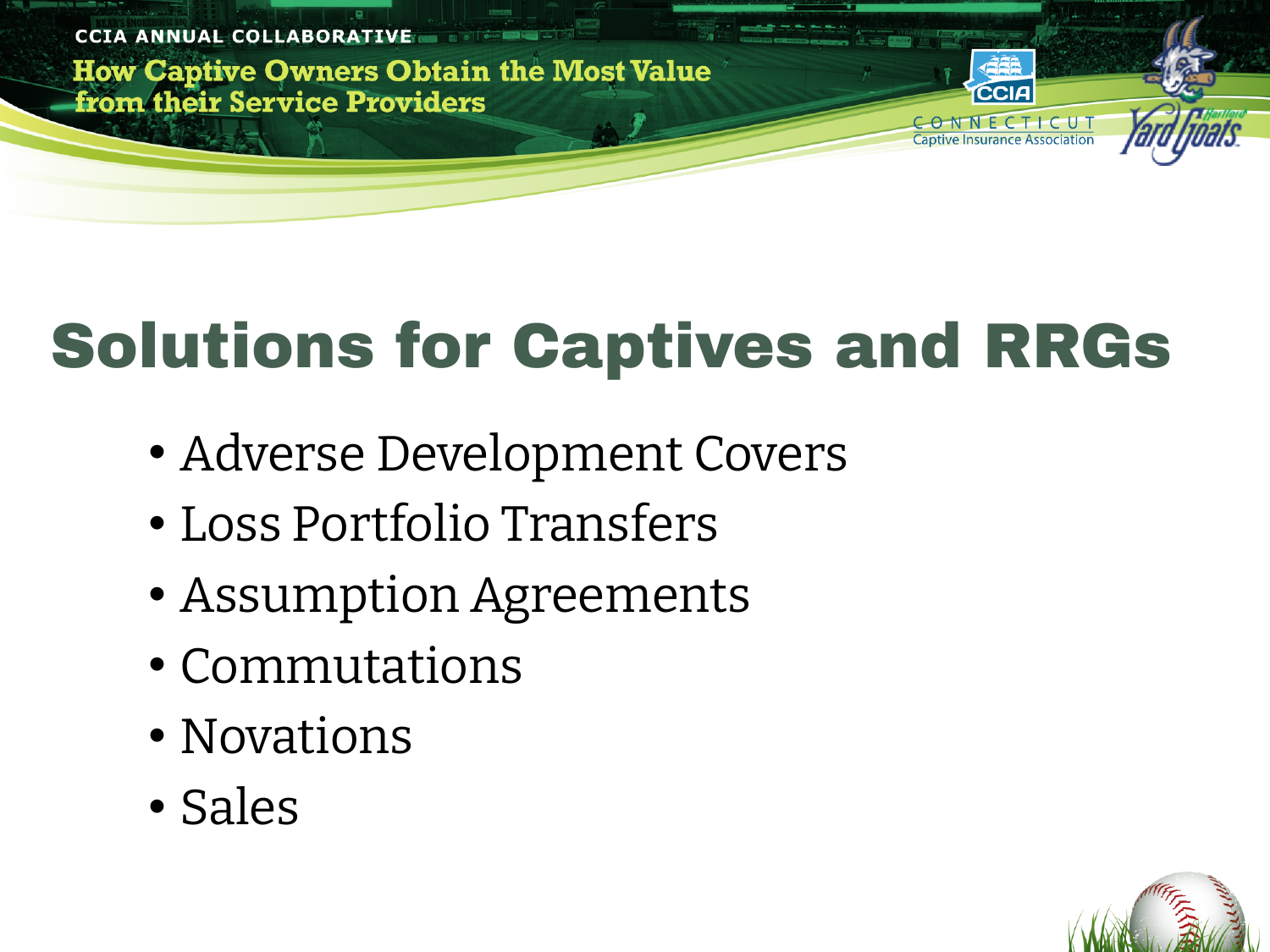

Solutions for Captives and RRGs
Adverse Development Covers
Loss Portfolio Transfers
Assumption Agreements
Commutations
Novations
Sales